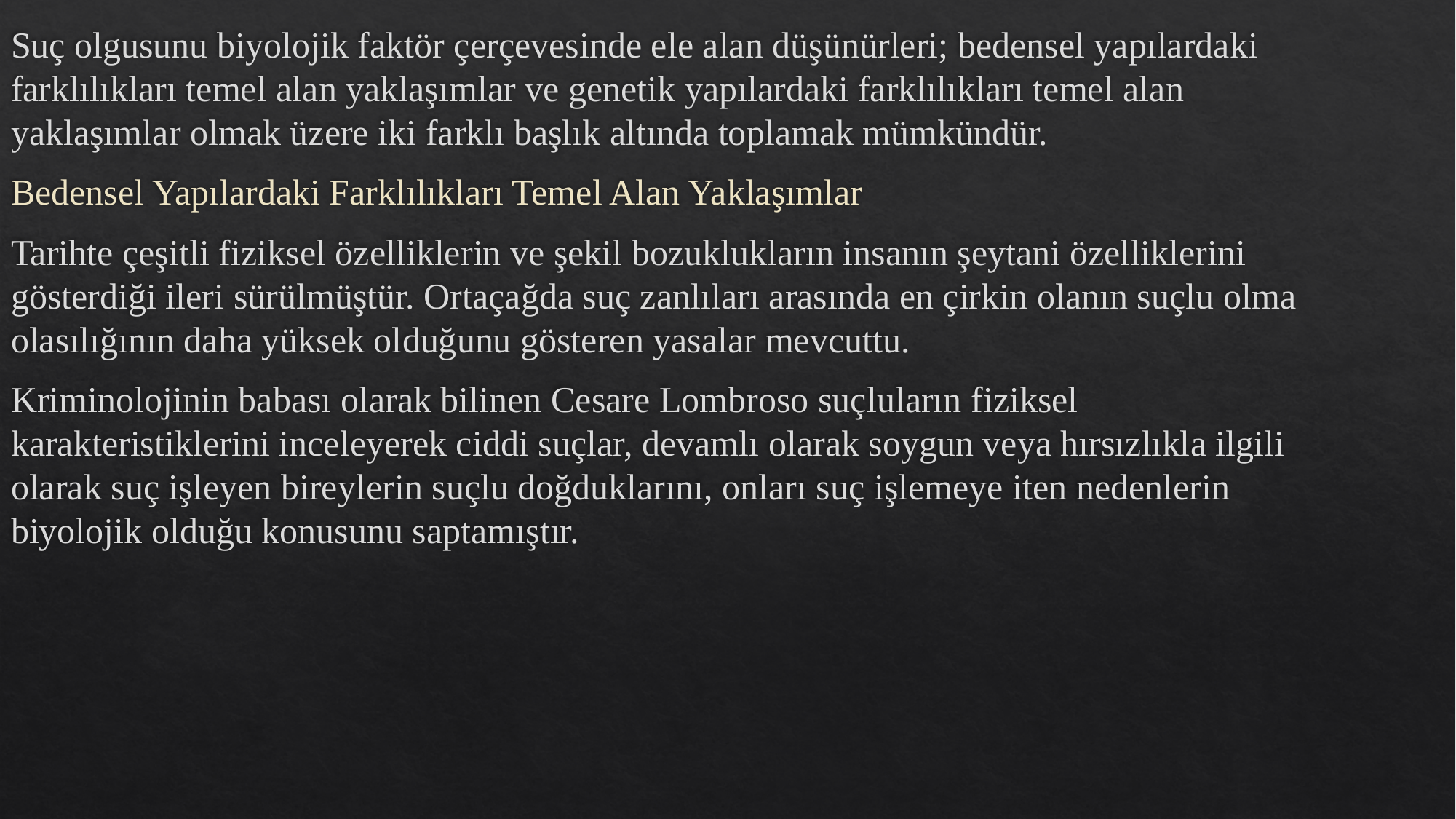

Suç olgusunu biyolojik faktör çerçevesinde ele alan düşünürleri; bedensel yapılardaki farklılıkları temel alan yaklaşımlar ve genetik yapılardaki farklılıkları temel alan yaklaşımlar olmak üzere iki farklı başlık altında toplamak mümkündür.
Bedensel Yapılardaki Farklılıkları Temel Alan Yaklaşımlar
Tarihte çeşitli fiziksel özelliklerin ve şekil bozuklukların insanın şeytani özelliklerini gösterdiği ileri sürülmüştür. Ortaçağda suç zanlıları arasında en çirkin olanın suçlu olma olasılığının daha yüksek olduğunu gösteren yasalar mevcuttu.
Kriminolojinin babası olarak bilinen Cesare Lombroso suçluların fiziksel karakteristiklerini inceleyerek ciddi suçlar, devamlı olarak soygun veya hırsızlıkla ilgili olarak suç işleyen bireylerin suçlu doğduklarını, onları suç işlemeye iten nedenlerin biyolojik olduğu konusunu saptamıştır.